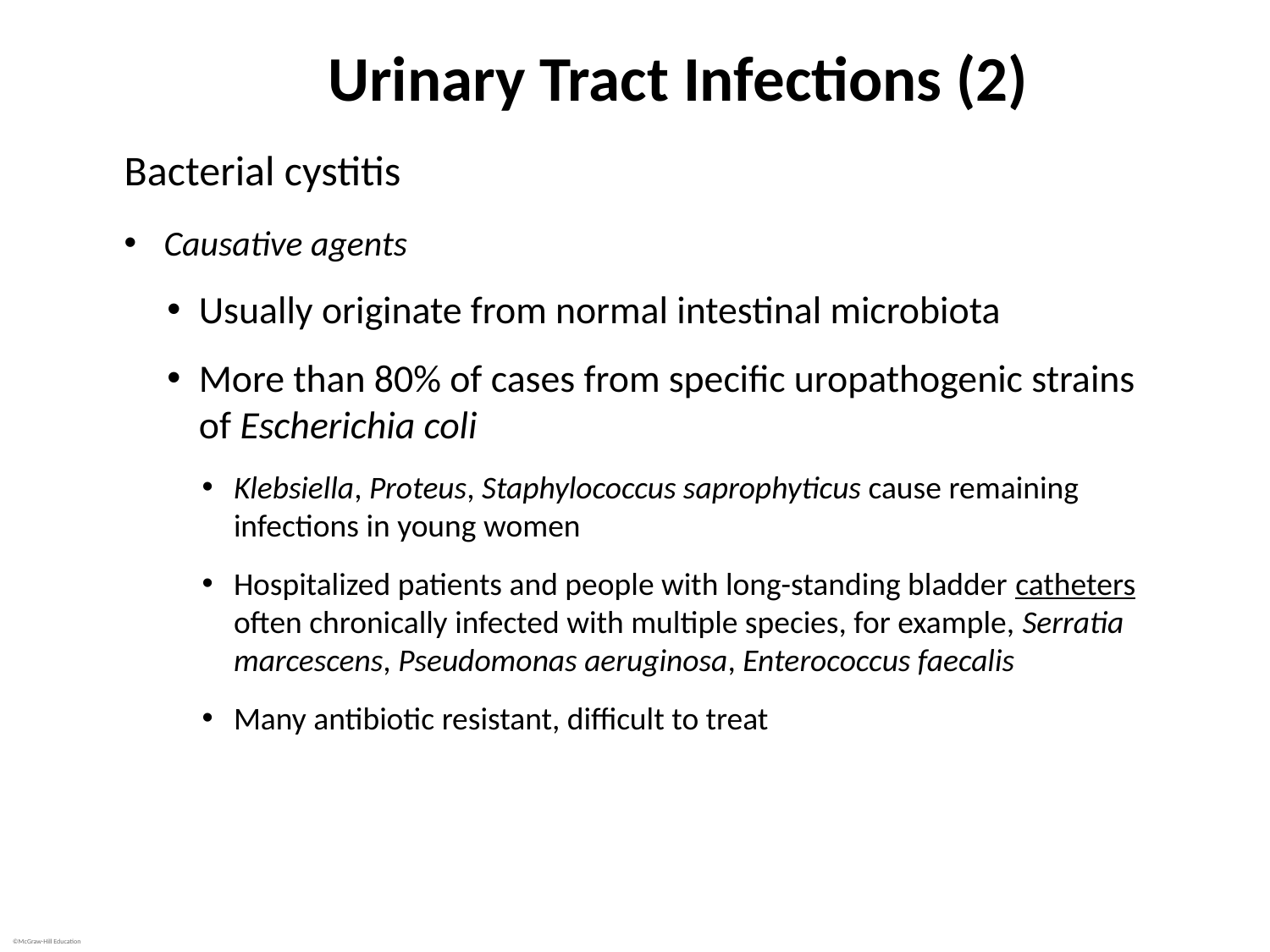

# Urinary Tract Infections (2)
Bacterial cystitis
Causative agents
Usually originate from normal intestinal microbiota
More than 80% of cases from specific uropathogenic strains of Escherichia coli
Klebsiella, Proteus, Staphylococcus saprophyticus cause remaining infections in young women
Hospitalized patients and people with long-standing bladder catheters often chronically infected with multiple species, for example, Serratia marcescens, Pseudomonas aeruginosa, Enterococcus faecalis
Many antibiotic resistant, difficult to treat